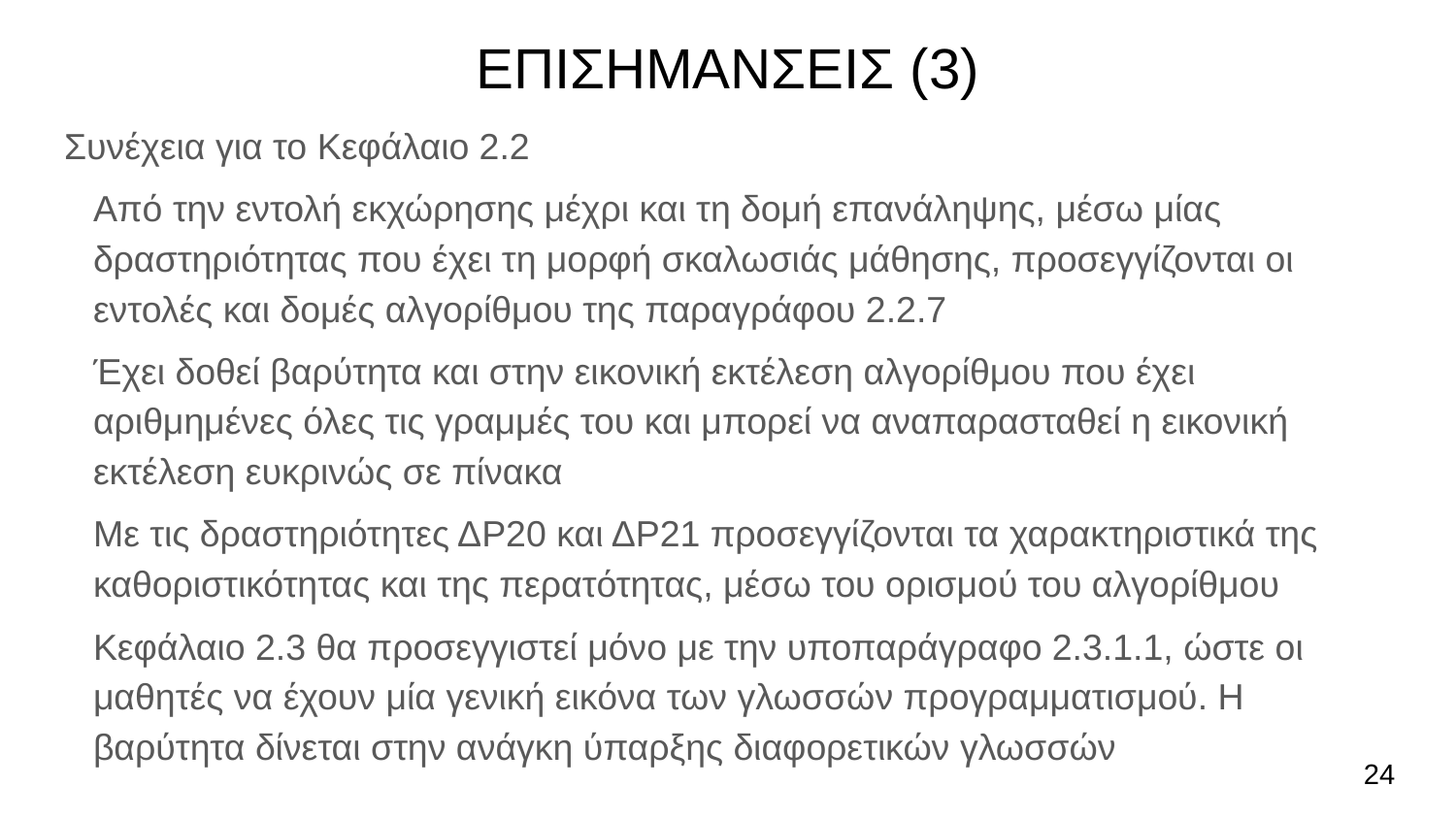

# ΕΠΙΣΗΜΑΝΣΕΙΣ (3)
Συνέχεια για το Κεφάλαιο 2.2
Από την εντολή εκχώρησης μέχρι και τη δομή επανάληψης, μέσω μίας δραστηριότητας που έχει τη μορφή σκαλωσιάς μάθησης, προσεγγίζονται οι εντολές και δομές αλγορίθμου της παραγράφου 2.2.7
Έχει δοθεί βαρύτητα και στην εικονική εκτέλεση αλγορίθμου που έχει αριθμημένες όλες τις γραμμές του και μπορεί να αναπαρασταθεί η εικονική εκτέλεση ευκρινώς σε πίνακα
Με τις δραστηριότητες ΔΡ20 και ΔΡ21 προσεγγίζονται τα χαρακτηριστικά της καθοριστικότητας και της περατότητας, μέσω του ορισμού του αλγορίθμου
Κεφάλαιο 2.3 θα προσεγγιστεί μόνο με την υποπαράγραφο 2.3.1.1, ώστε οι μαθητές να έχουν μία γενική εικόνα των γλωσσών προγραμματισμού. Η βαρύτητα δίνεται στην ανάγκη ύπαρξης διαφορετικών γλωσσών

24